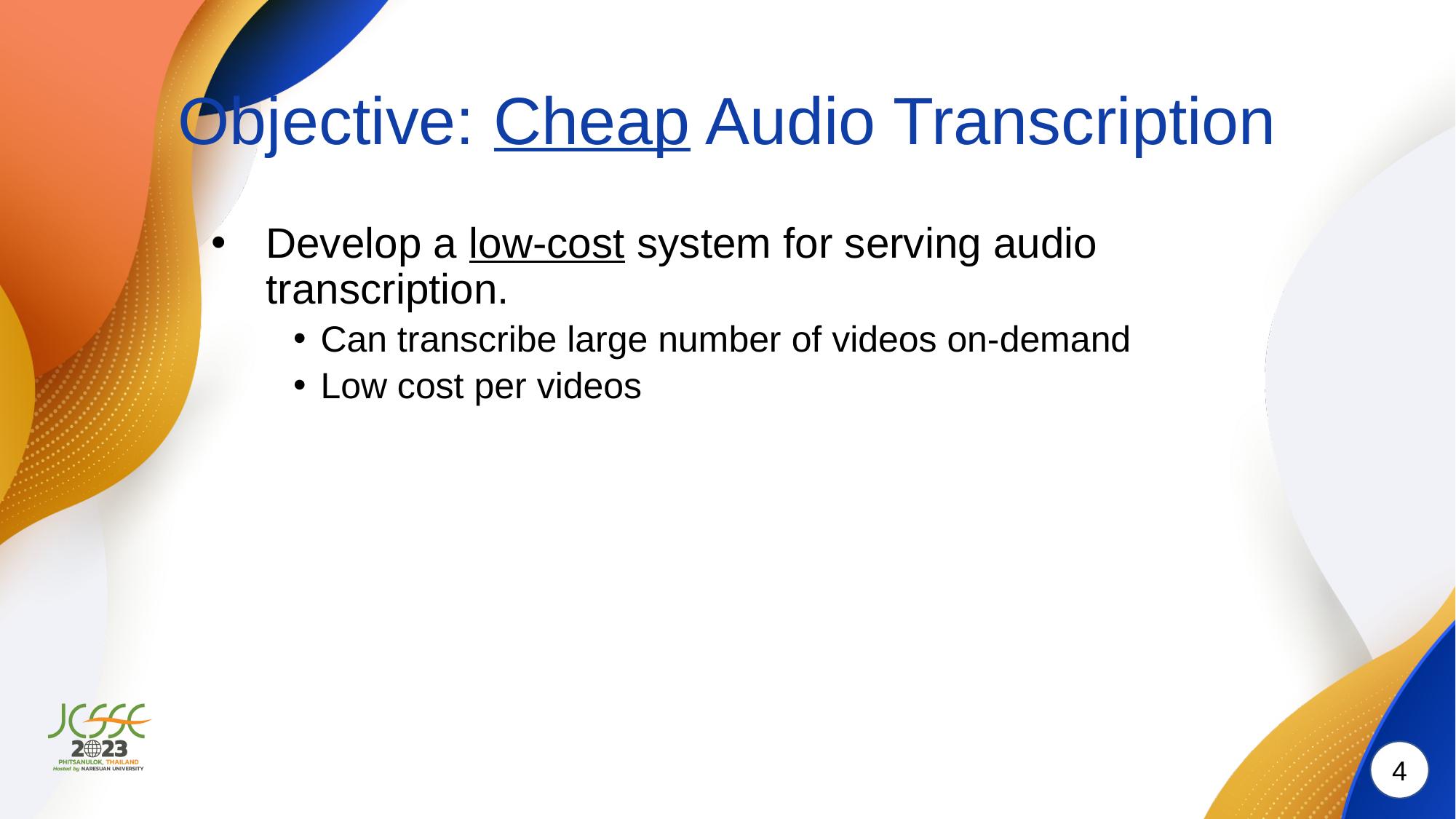

# Objective: Cheap Audio Transcription
Develop a low-cost system for serving audio transcription.
Can transcribe large number of videos on-demand
Low cost per videos